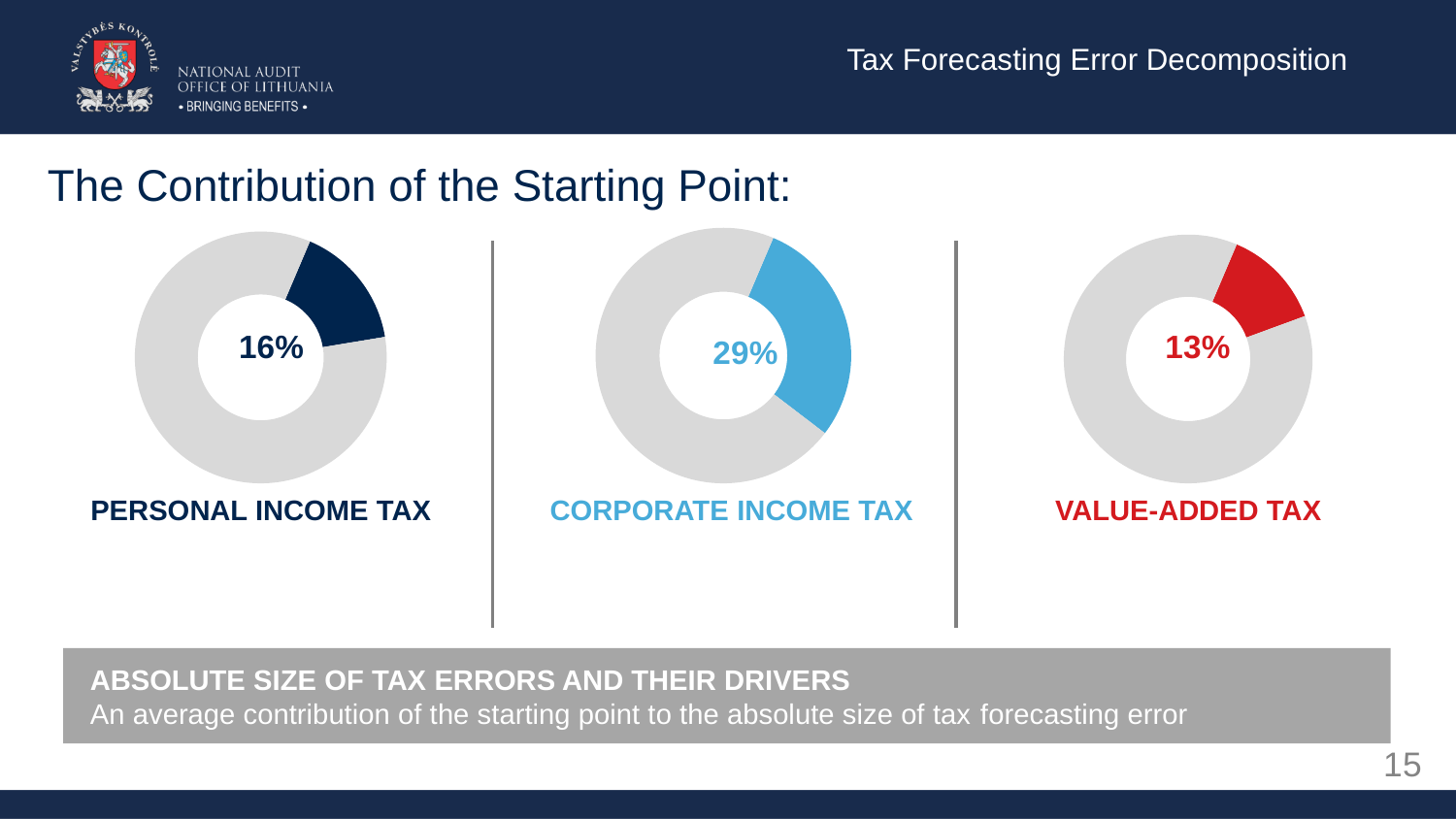

Tax Forecasting Error Decomposition
The Contribution of the Starting Point:

### Chart

| Category | Sales |
|---|---|
| 1st Qtr | 16.0 |
| 2nd Qtr | 84.0 |

### Chart

| Category | Sales |
|---|---|
| 1st Qtr | 29.0 |
| 71 | 71.0 |

### Chart

| Category | Sales |
|---|---|
| 1st Qtr | 13.0 |
PERSONAL INCOME TAX
CORPORATE INCOME TAX
VALUE-ADDED TAX

Absolute size of tax errors and their DRIVERS
An average contribution of the starting point to the absolute size of tax forecasting error